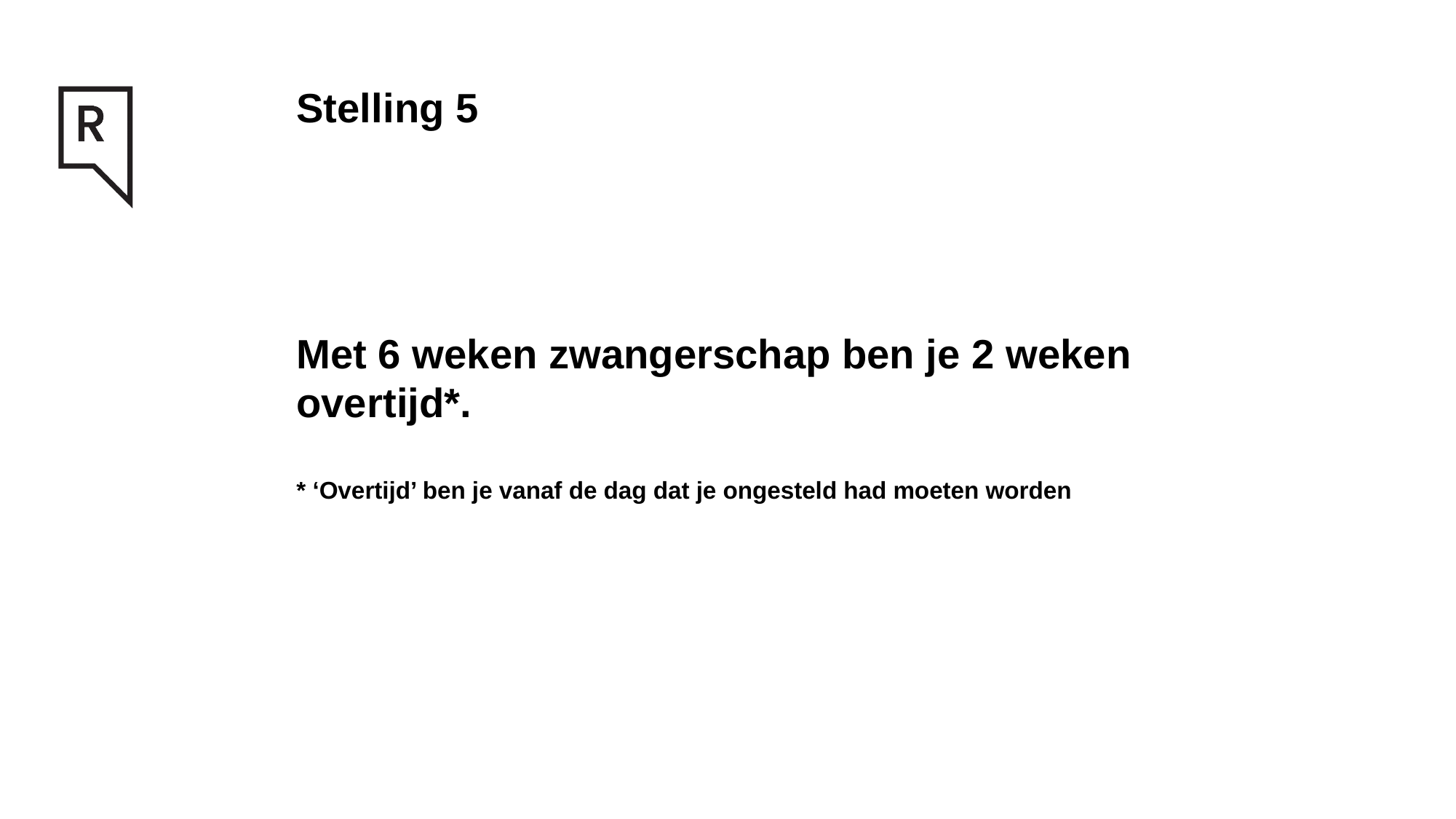

# Stelling 5 Met 6 weken zwangerschap ben je 2 weken overtijd*. * ‘Overtijd’ ben je vanaf de dag dat je ongesteld had moeten worden